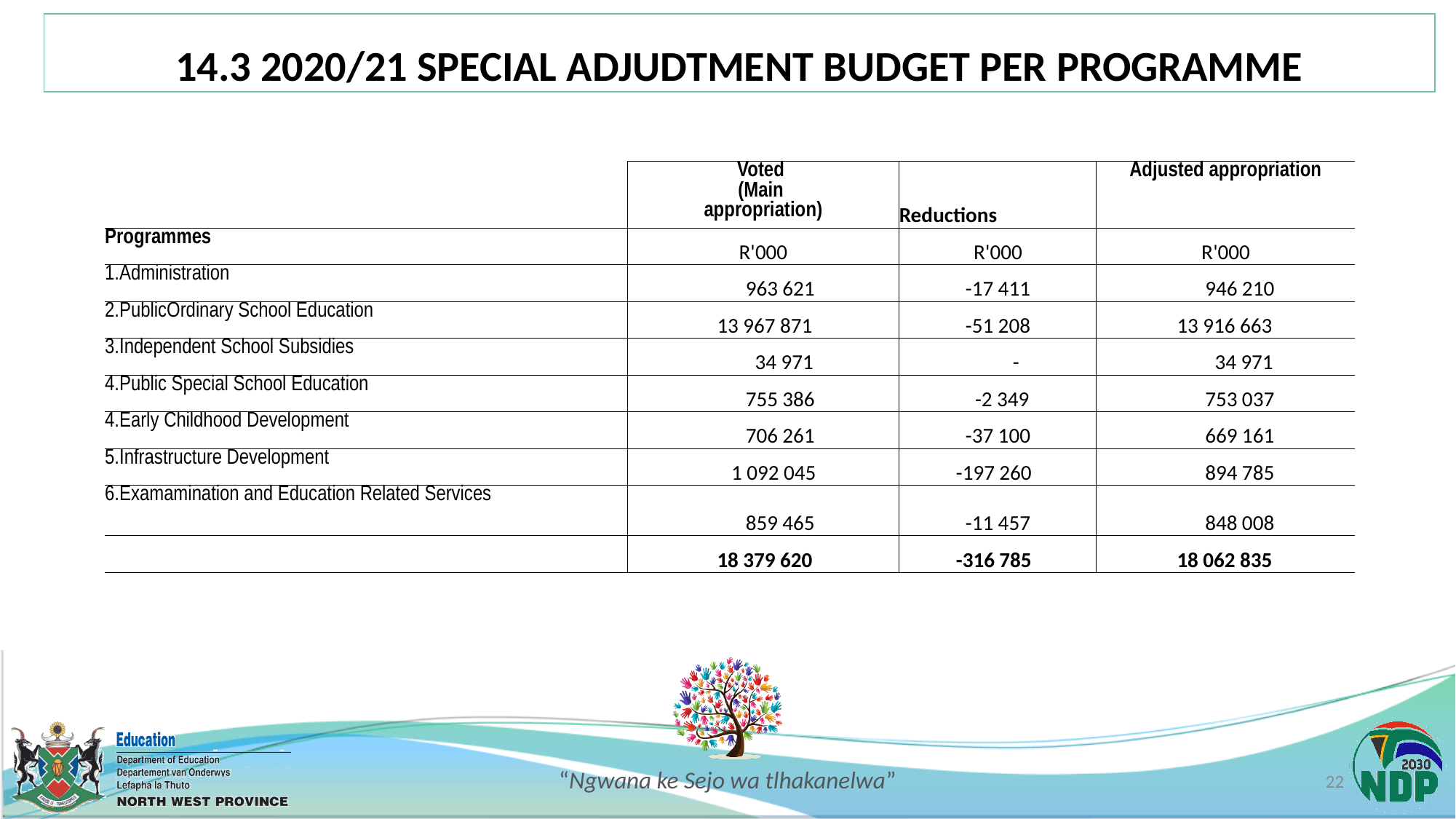

| 14.3 2020/21 SPECIAL ADJUDTMENT BUDGET PER PROGRAMME |
| --- |
|  | Voted (Main appropriation) | Reductions | Adjusted appropriation |
| --- | --- | --- | --- |
| Programmes | R'000 | R'000 | R'000 |
| 1.Administration | 963 621 | -17 411 | 946 210 |
| 2.PublicOrdinary School Education | 13 967 871 | -51 208 | 13 916 663 |
| 3.Independent School Subsidies | 34 971 | - | 34 971 |
| 4.Public Special School Education | 755 386 | -2 349 | 753 037 |
| 4.Early Childhood Development | 706 261 | -37 100 | 669 161 |
| 5.Infrastructure Development | 1 092 045 | -197 260 | 894 785 |
| 6.Examamination and Education Related Services | 859 465 | -11 457 | 848 008 |
|  | 18 379 620 | -316 785 | 18 062 835 |
22